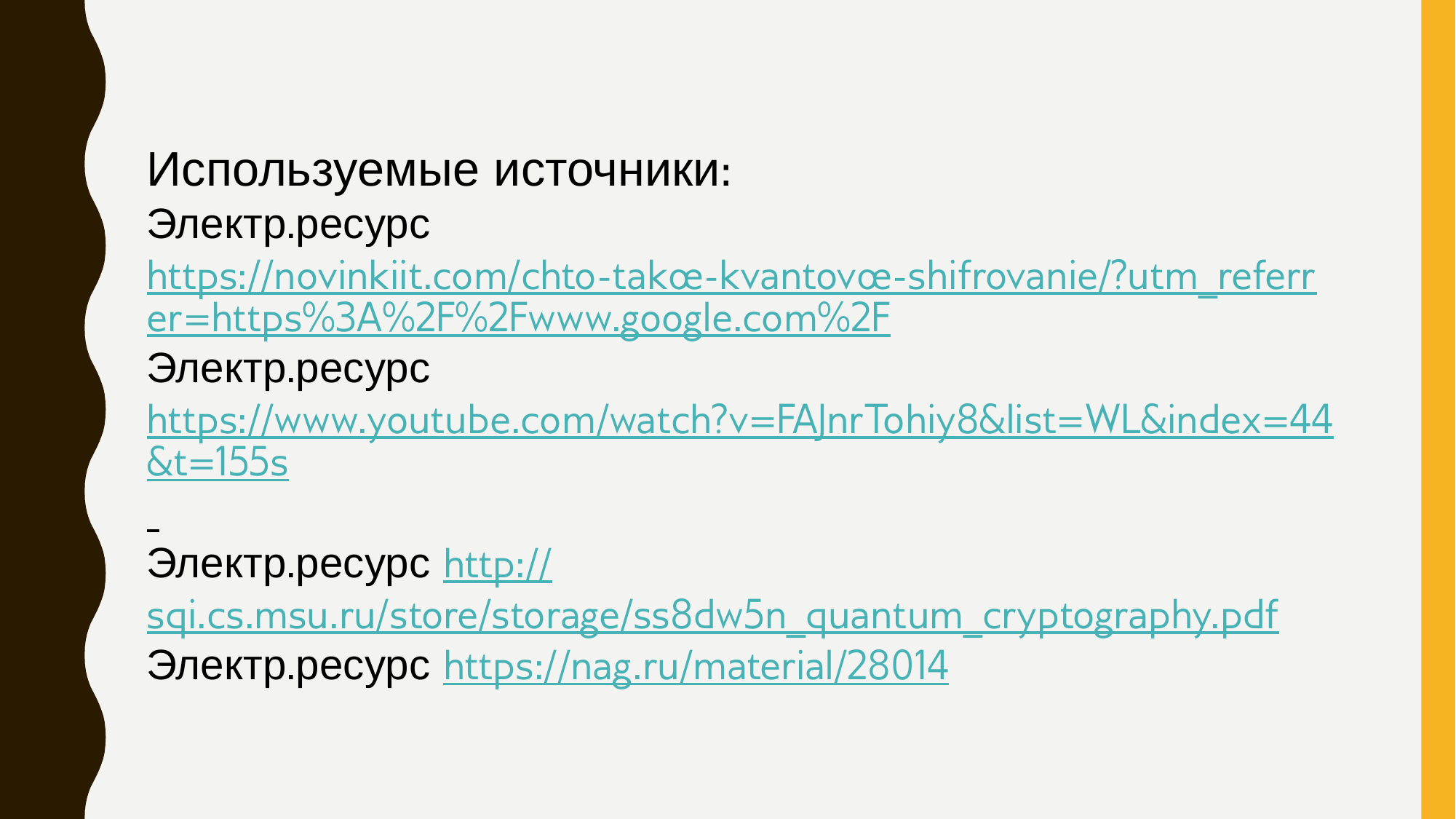

Используемые источники:
Электр.ресурс https://novinkiit.com/chto-takoe-kvantovoe-shifrovanie/?utm_referrer=https%3A%2F%2Fwww.google.com%2F
Электр.ресурс https://www.youtube.com/watch?v=FAJnrTohiy8&list=WL&index=44&t=155s
Электр.ресурс http://sqi.cs.msu.ru/store/storage/ss8dw5n_quantum_cryptography.pdf
Электр.ресурс https://nag.ru/material/28014